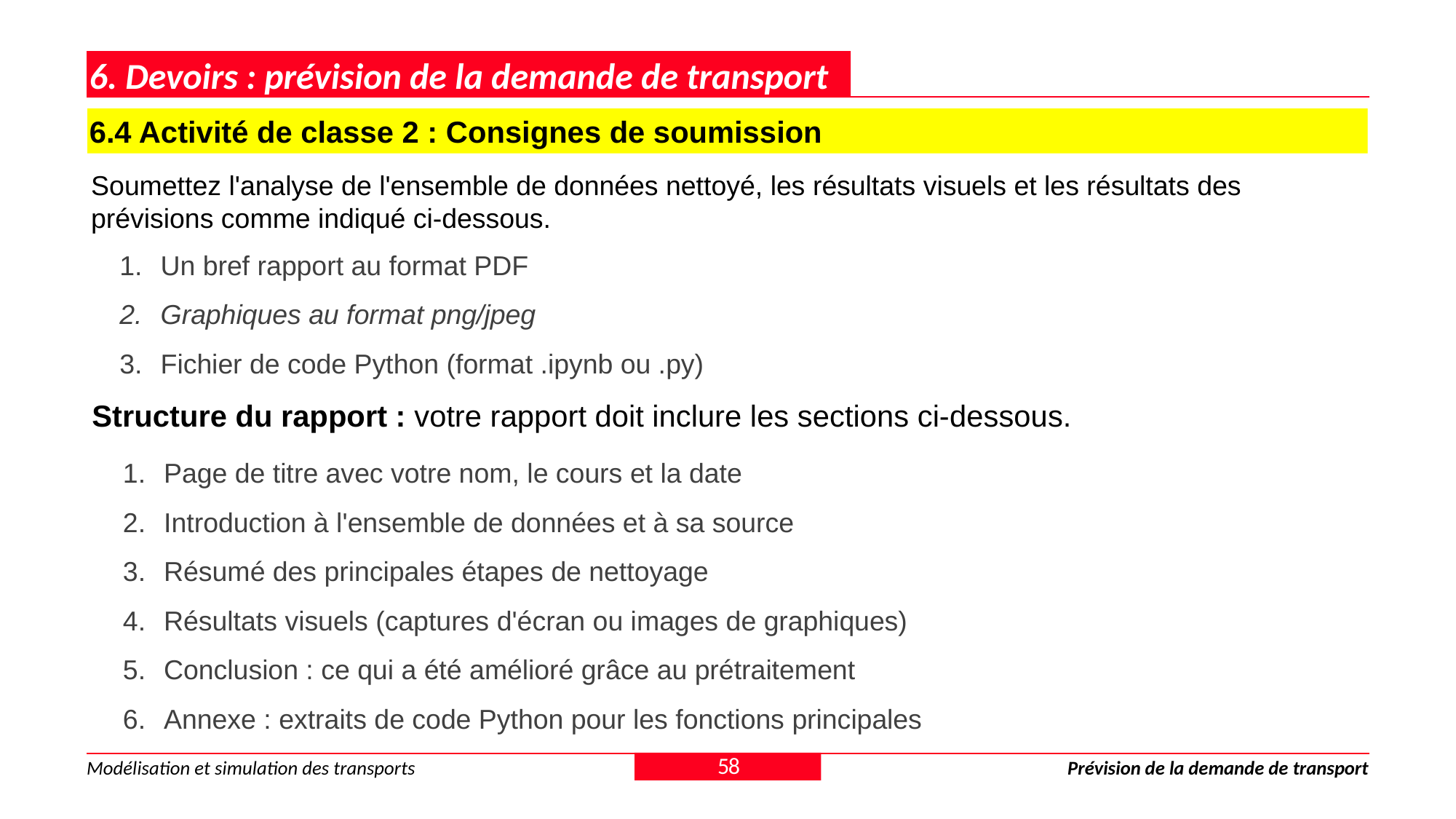

6. Devoirs : prévision de la demande de transport
6.4 Activité de classe 2 : Consignes de soumission

Soumettez l'analyse de l'ensemble de données nettoyé, les résultats visuels et les résultats des prévisions comme indiqué ci-dessous.

Un bref rapport au format PDF
Graphiques au format png/jpeg
Fichier de code Python (format .ipynb ou .py)
Structure du rapport : votre rapport doit inclure les sections ci-dessous.
Page de titre avec votre nom, le cours et la date
Introduction à l'ensemble de données et à sa source
Résumé des principales étapes de nettoyage
Résultats visuels (captures d'écran ou images de graphiques)
Conclusion : ce qui a été amélioré grâce au prétraitement
Annexe : extraits de code Python pour les fonctions principales